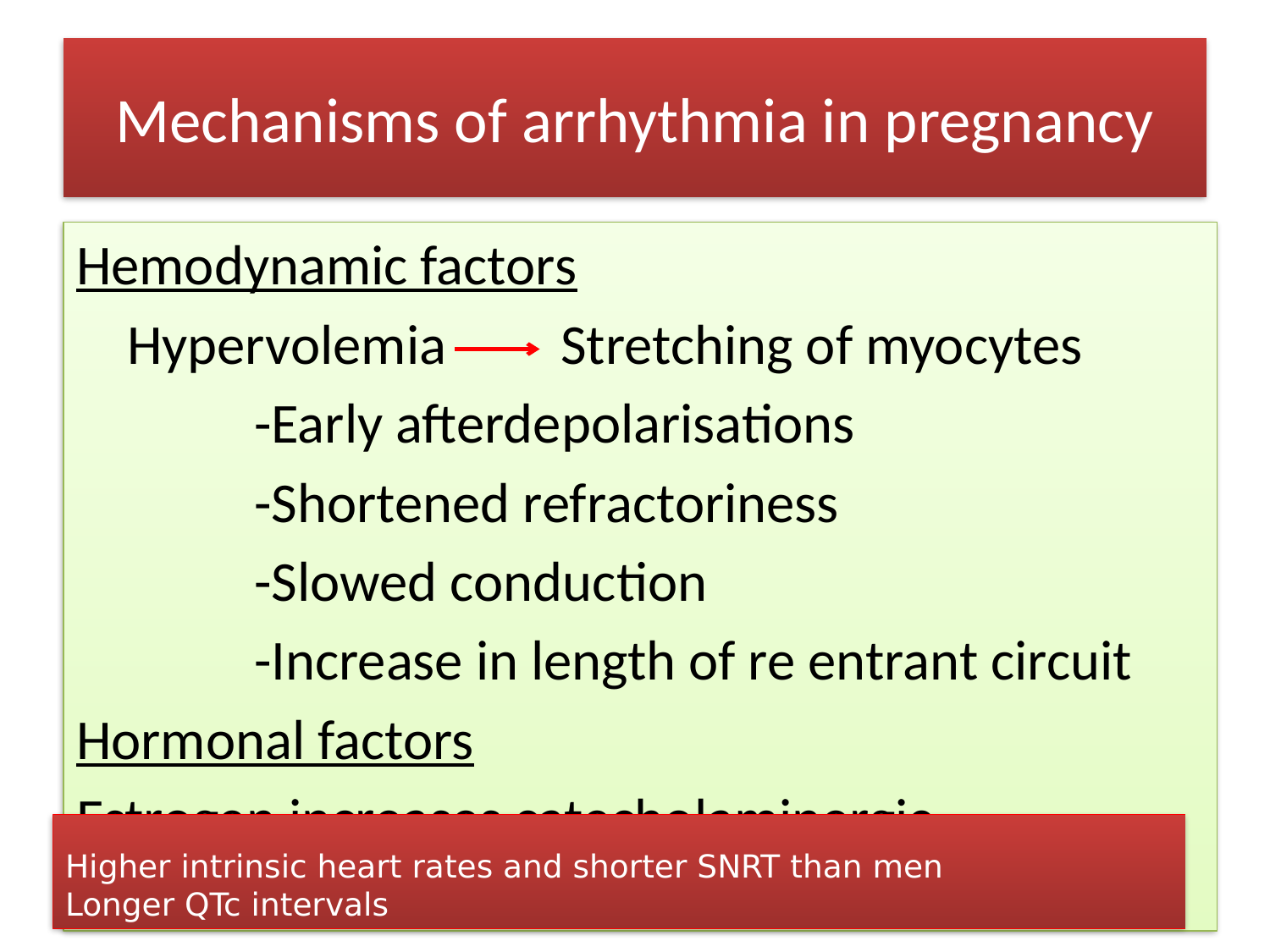

# Mechanisms of arrhythmia in pregnancy
Hemodynamic factors
    Hypervolemia         Stretching of myocytes
              -Early afterdepolarisations
              -Shortened refractoriness
              -Slowed conduction
              -Increase in length of re entrant circuit
Hormonal factors
Estrogen increases catecholaminergic responsiveness

Higher intrinsic heart rates and shorter SNRT than men
Longer QTc intervals